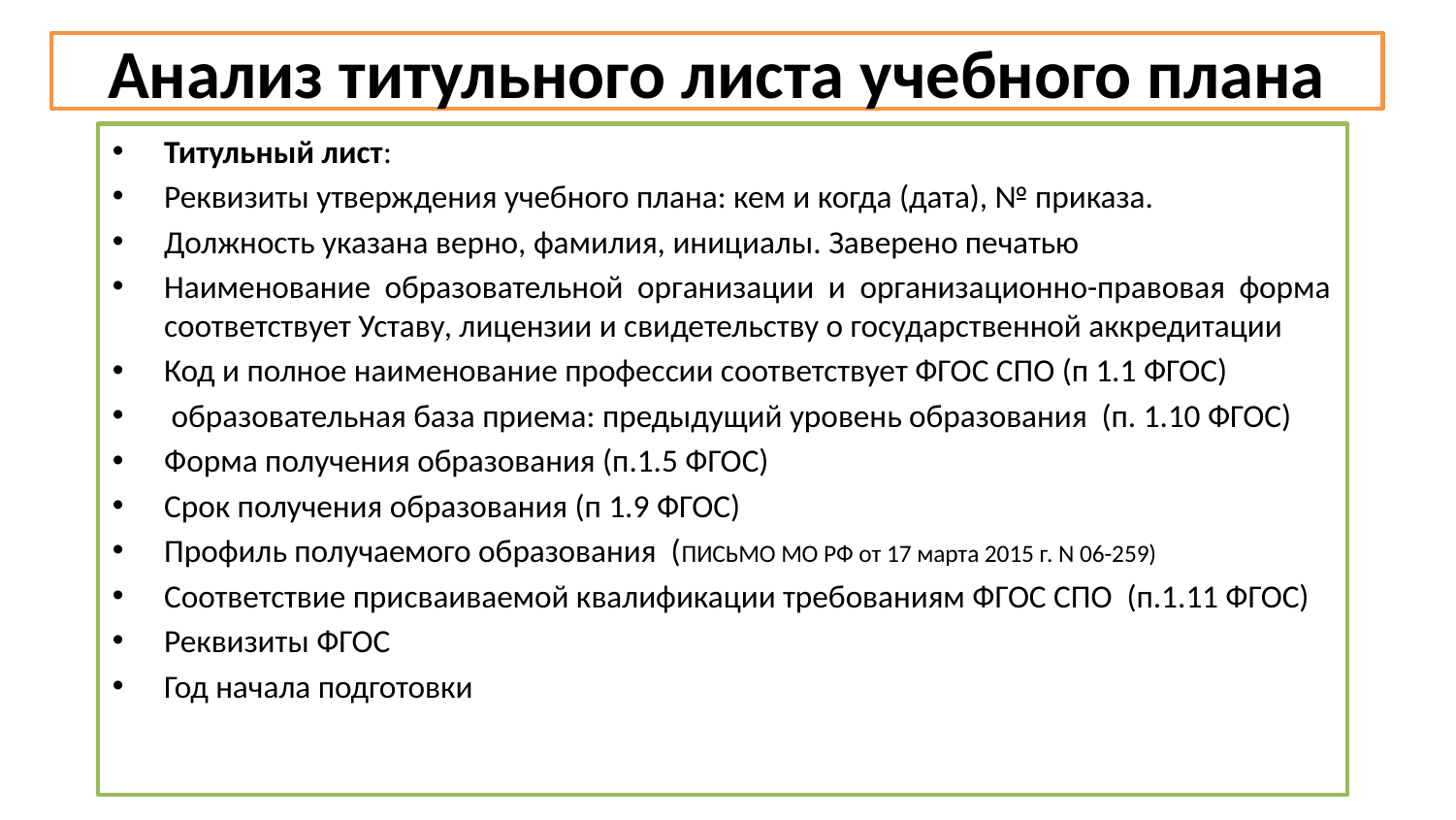

# Анализ титульного листа учебного плана
Титульный лист:
Реквизиты утверждения учебного плана: кем и когда (дата), № приказа.
Должность указана верно, фамилия, инициалы. Заверено печатью
Наименование образовательной организации и организационно-правовая форма соответствует Уставу, лицензии и свидетельству о государственной аккредитации
Код и полное наименование профессии соответствует ФГОС СПО (п 1.1 ФГОС)
 образовательная база приема: предыдущий уровень образования  (п. 1.10 ФГОС)
Форма получения образования (п.1.5 ФГОС)
Срок получения образования (п 1.9 ФГОС)
Профиль получаемого образования  (ПИСЬМО МО РФ от 17 марта 2015 г. N 06-259)
Соответствие присваиваемой квалификации требованиям ФГОС СПО  (п.1.11 ФГОС)
Реквизиты ФГОС
Год начала подготовки